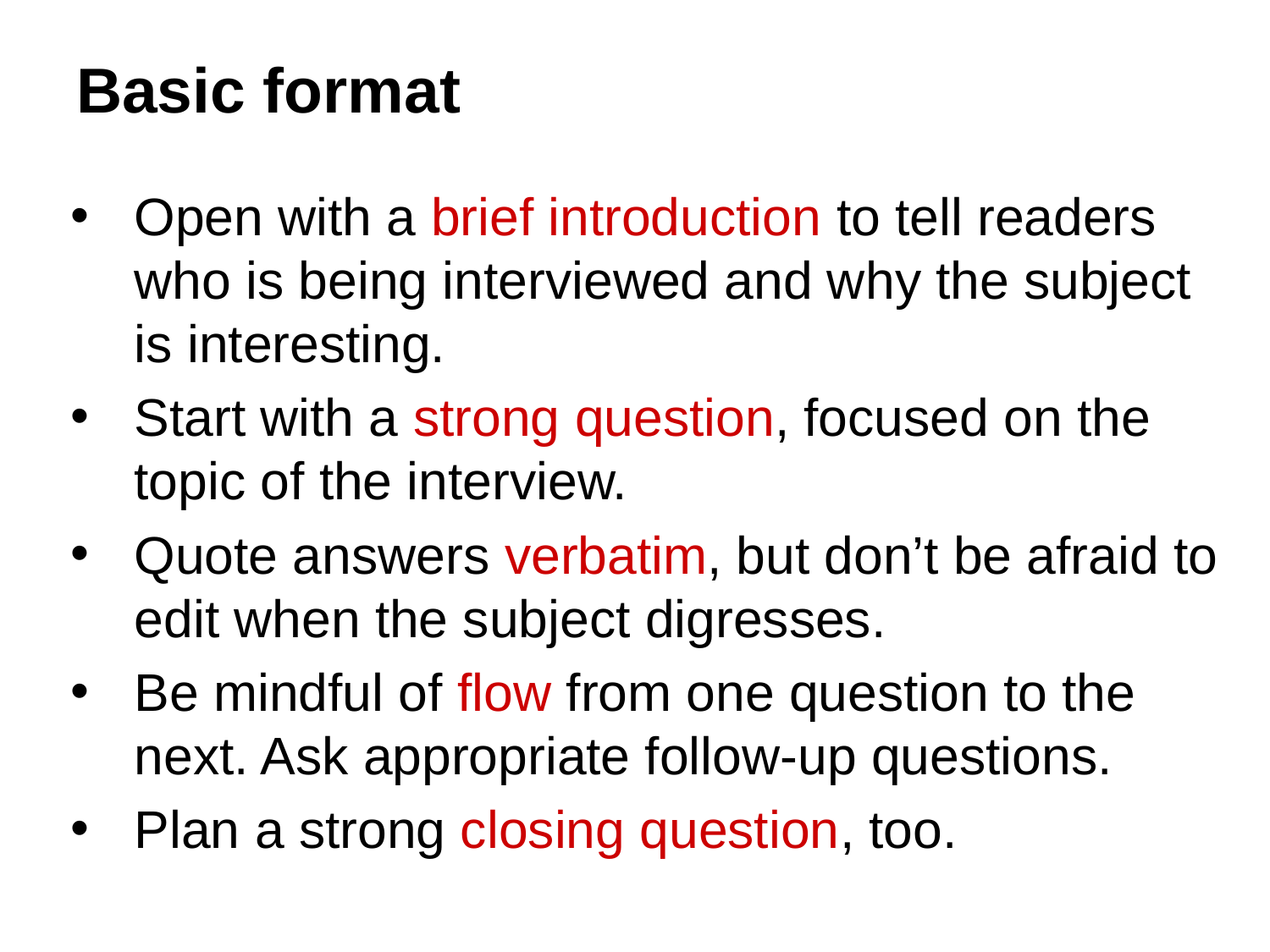

# Basic format
Open with a brief introduction to tell readers who is being interviewed and why the subject is interesting.
Start with a strong question, focused on the topic of the interview.
Quote answers verbatim, but don’t be afraid to edit when the subject digresses.
Be mindful of flow from one question to the next. Ask appropriate follow-up questions.
Plan a strong closing question, too.